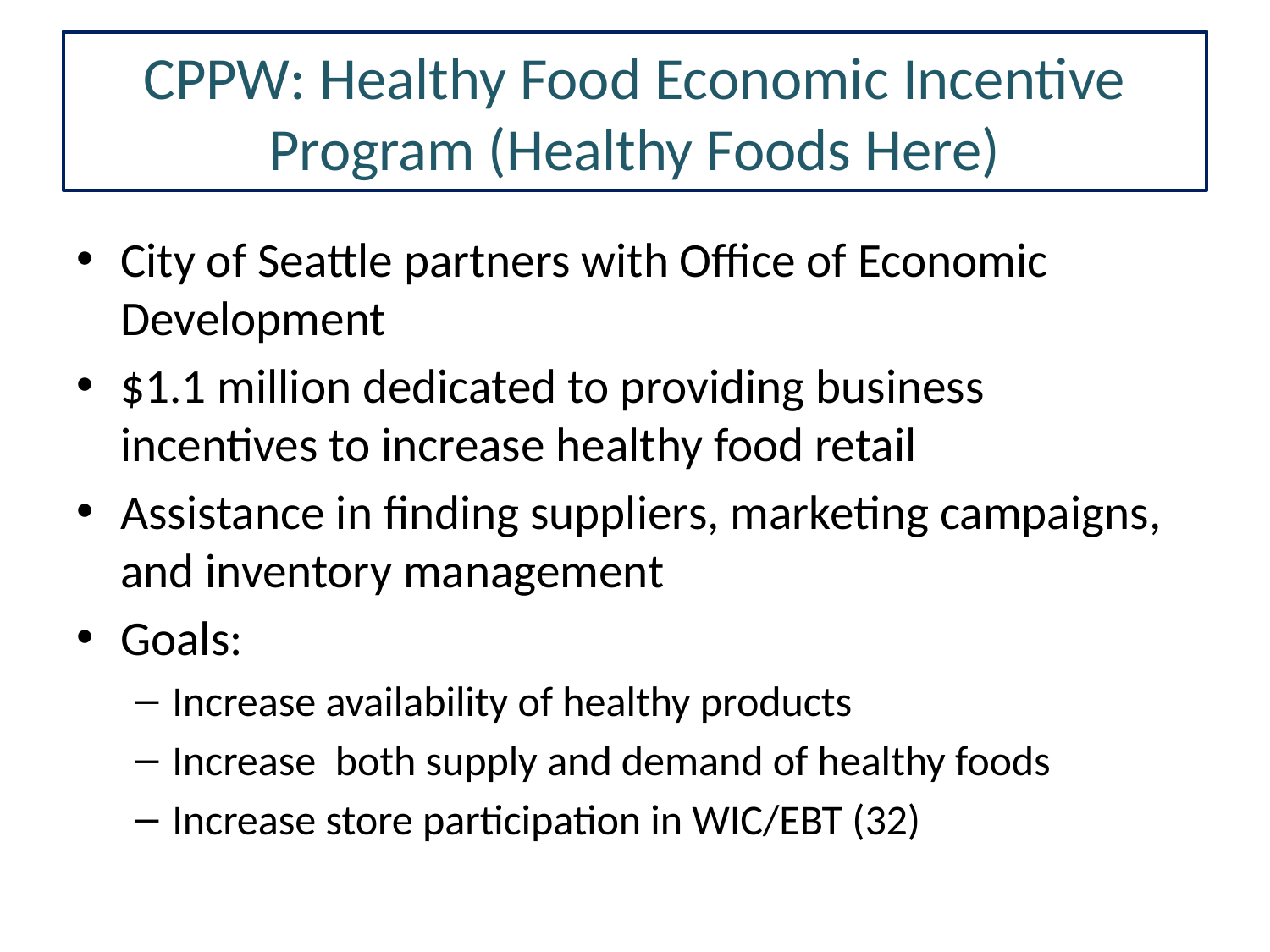

CPPW: Healthy Food Economic Incentive Program (Healthy Foods Here)
City of Seattle partners with Office of Economic Development
$1.1 million dedicated to providing business incentives to increase healthy food retail
Assistance in finding suppliers, marketing campaigns, and inventory management
Goals:
Increase availability of healthy products
Increase  both supply and demand of healthy foods
Increase store participation in WIC/EBT (32)